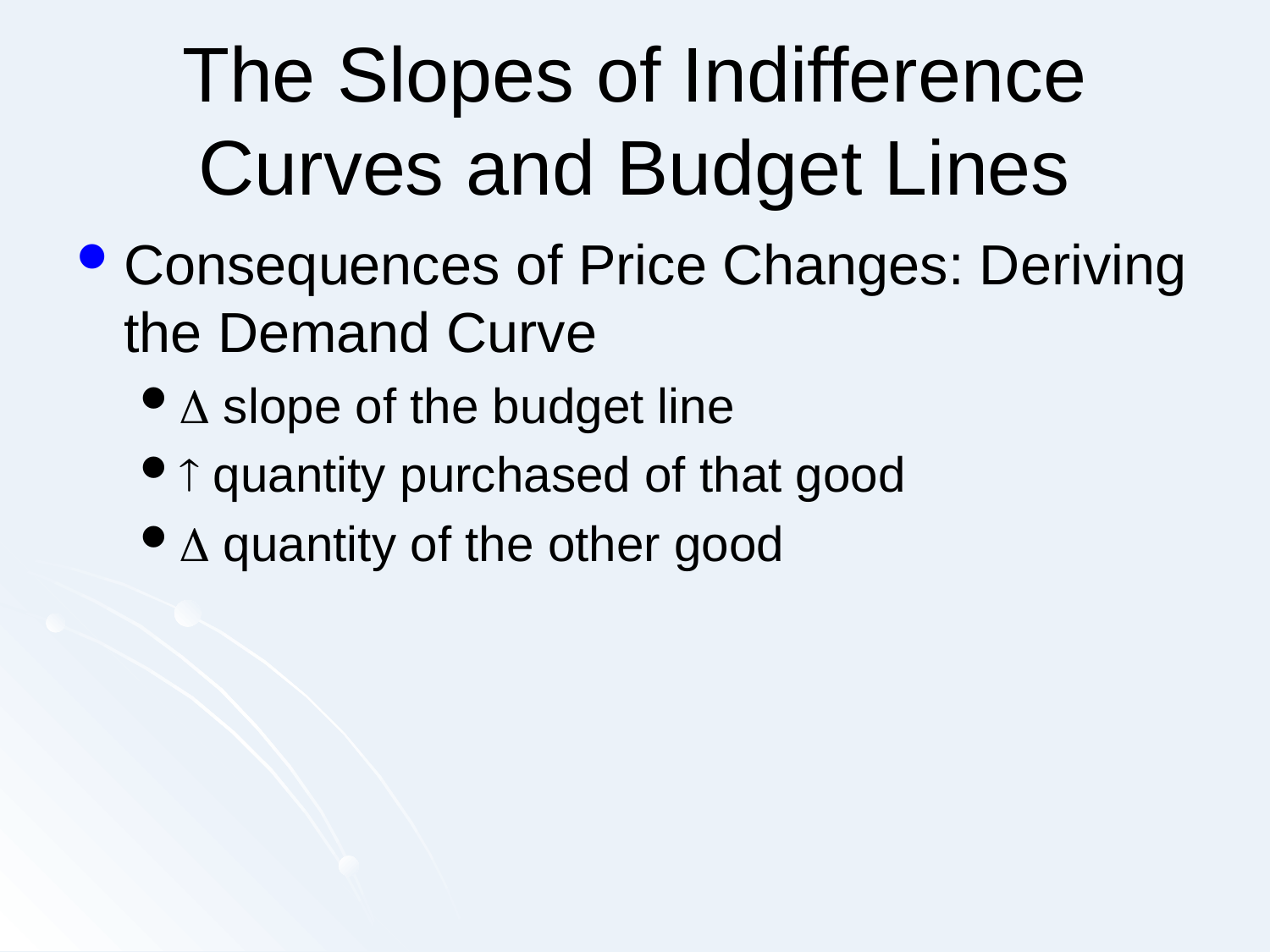

# The Slopes of Indifference Curves and Budget Lines
Consequences of Price Changes: Deriving the Demand Curve
Δ slope of the budget line
↑ quantity purchased of that good
Δ quantity of the other good